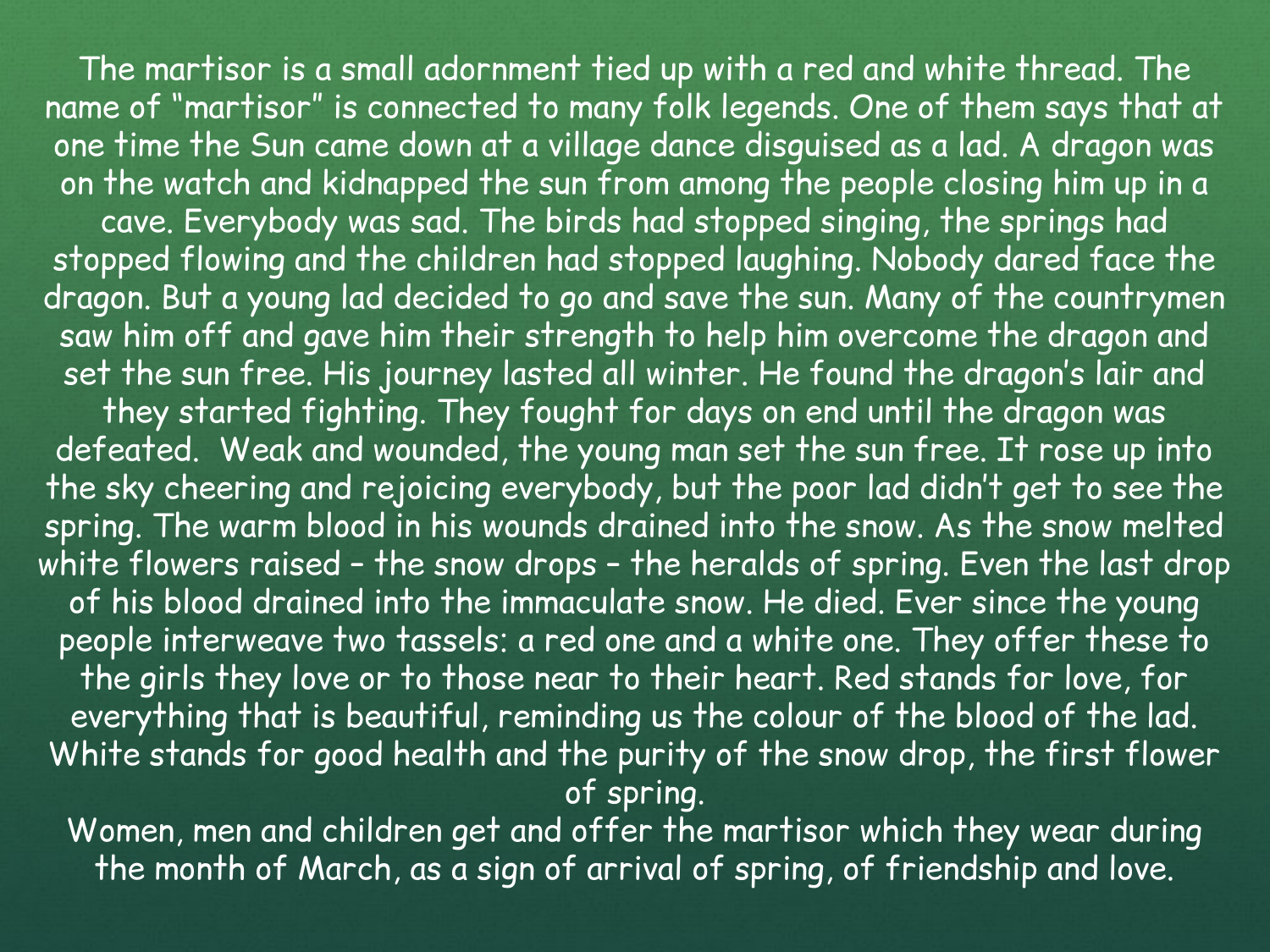

The martisor is a small adornment tied up with a red and white thread. The name of “martisor” is connected to many folk legends. One of them says that at one time the Sun came down at a village dance disguised as a lad. A dragon was on the watch and kidnapped the sun from among the people closing him up in a cave. Everybody was sad. The birds had stopped singing, the springs had stopped flowing and the children had stopped laughing. Nobody dared face the dragon. But a young lad decided to go and save the sun. Many of the countrymen saw him off and gave him their strength to help him overcome the dragon and set the sun free. His journey lasted all winter. He found the dragon’s lair and they started fighting. They fought for days on end until the dragon was defeated.  Weak and wounded, the young man set the sun free. It rose up into the sky cheering and rejoicing everybody, but the poor lad didn’t get to see the spring. The warm blood in his wounds drained into the snow. As the snow melted white flowers raised – the snow drops – the heralds of spring. Even the last drop of his blood drained into the immaculate snow. He died. Ever since the young people interweave two tassels: a red one and a white one. They offer these to the girls they love or to those near to their heart. Red stands for love, for everything that is beautiful, reminding us the colour of the blood of the lad. White stands for good health and the purity of the snow drop, the first flower of spring.
Women, men and children get and offer the martisor which they wear during the month of March, as a sign of arrival of spring, of friendship and love.